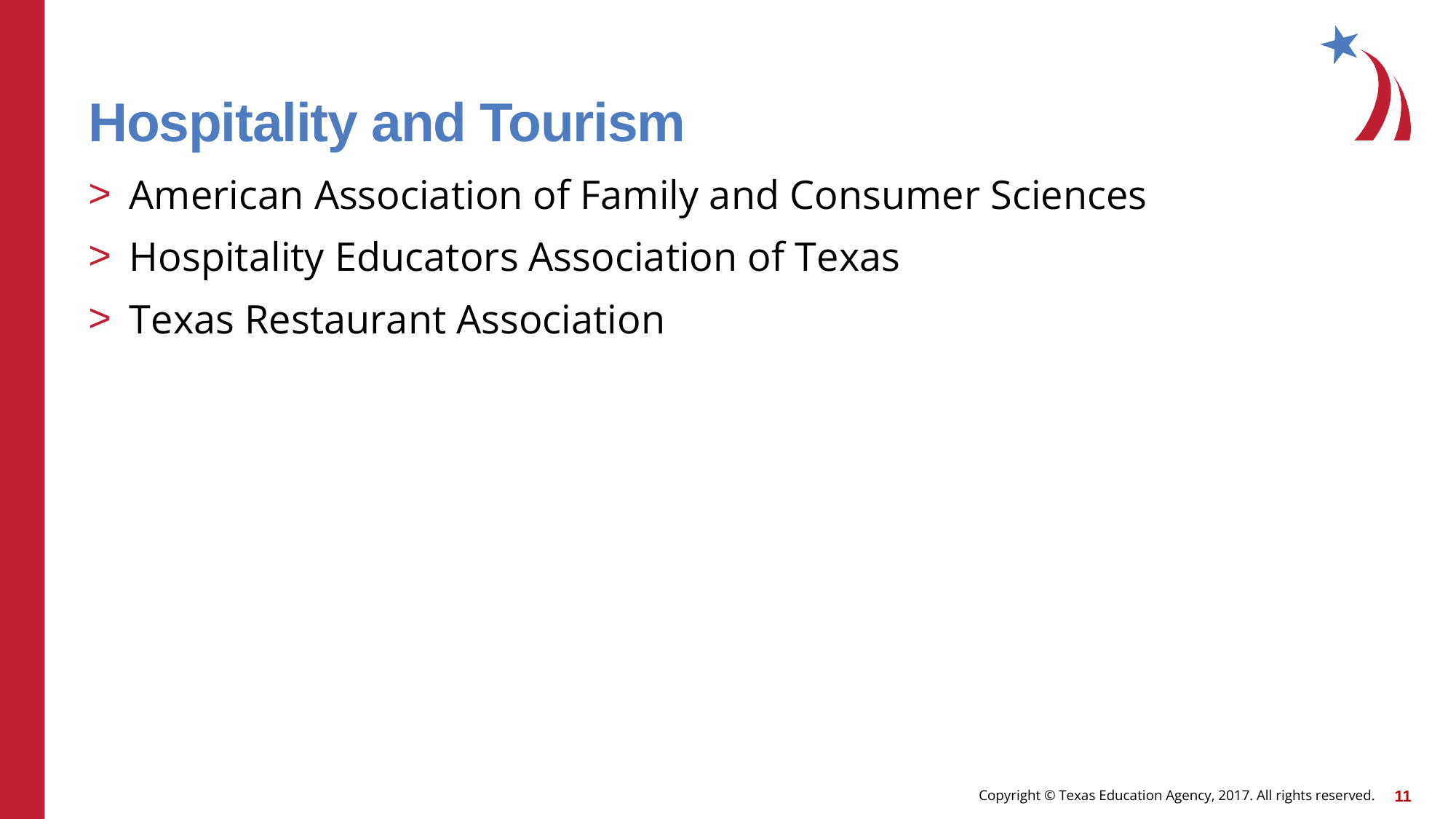

# Hospitality and Tourism
American Association of Family and Consumer Sciences
Hospitality Educators Association of Texas
Texas Restaurant Association